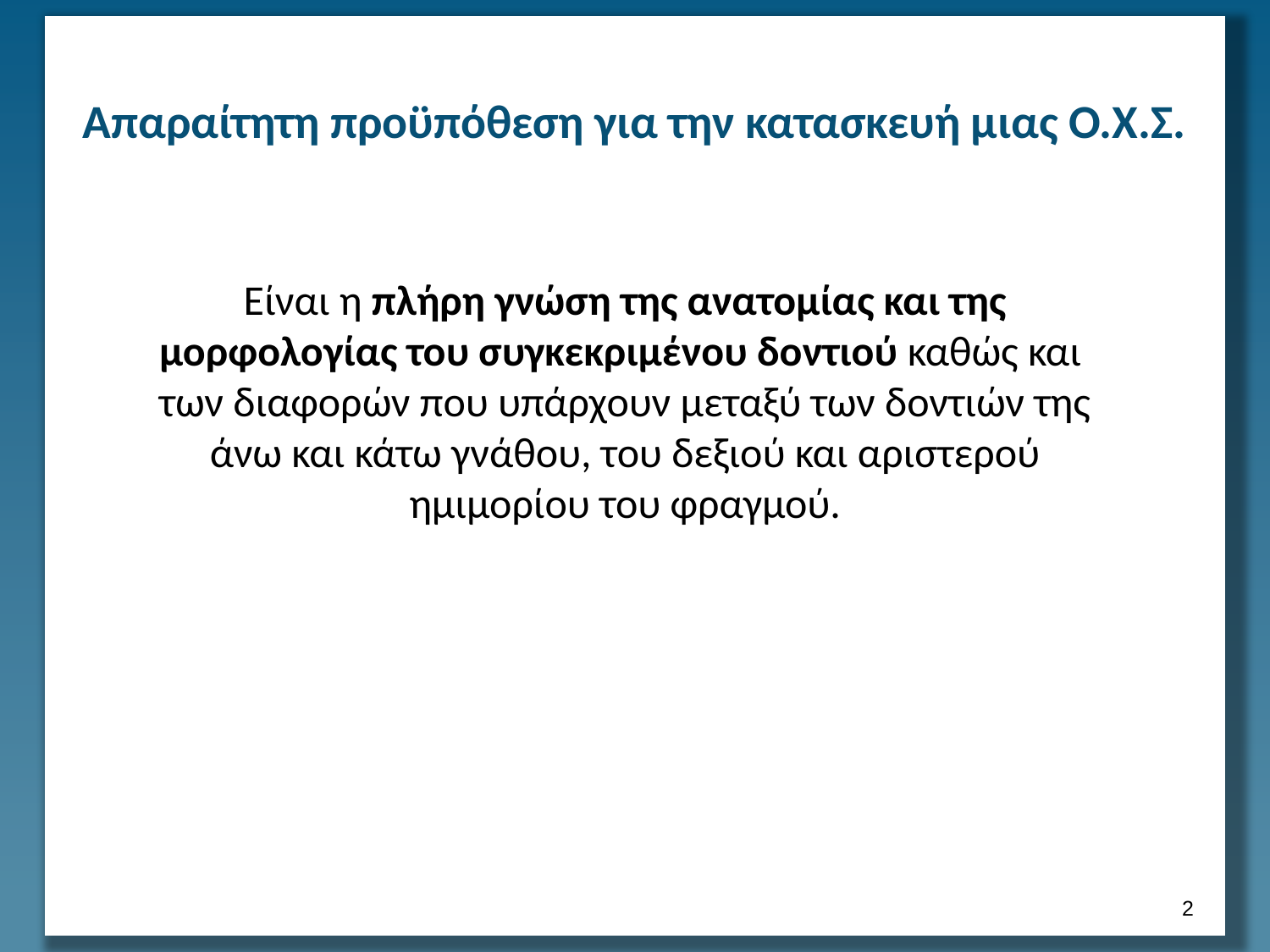

# Απαραίτητη προϋπόθεση για την κατασκευή μιας Ο.Χ.Σ.
Είναι η πλήρη γνώση της ανατομίας και της μορφολογίας του συγκεκριμένου δοντιού καθώς και  των διαφορών που υπάρχουν μεταξύ των δοντιών της άνω και κάτω γνάθου, του δεξιού και αριστερού ημιμορίου του φραγμού.
2